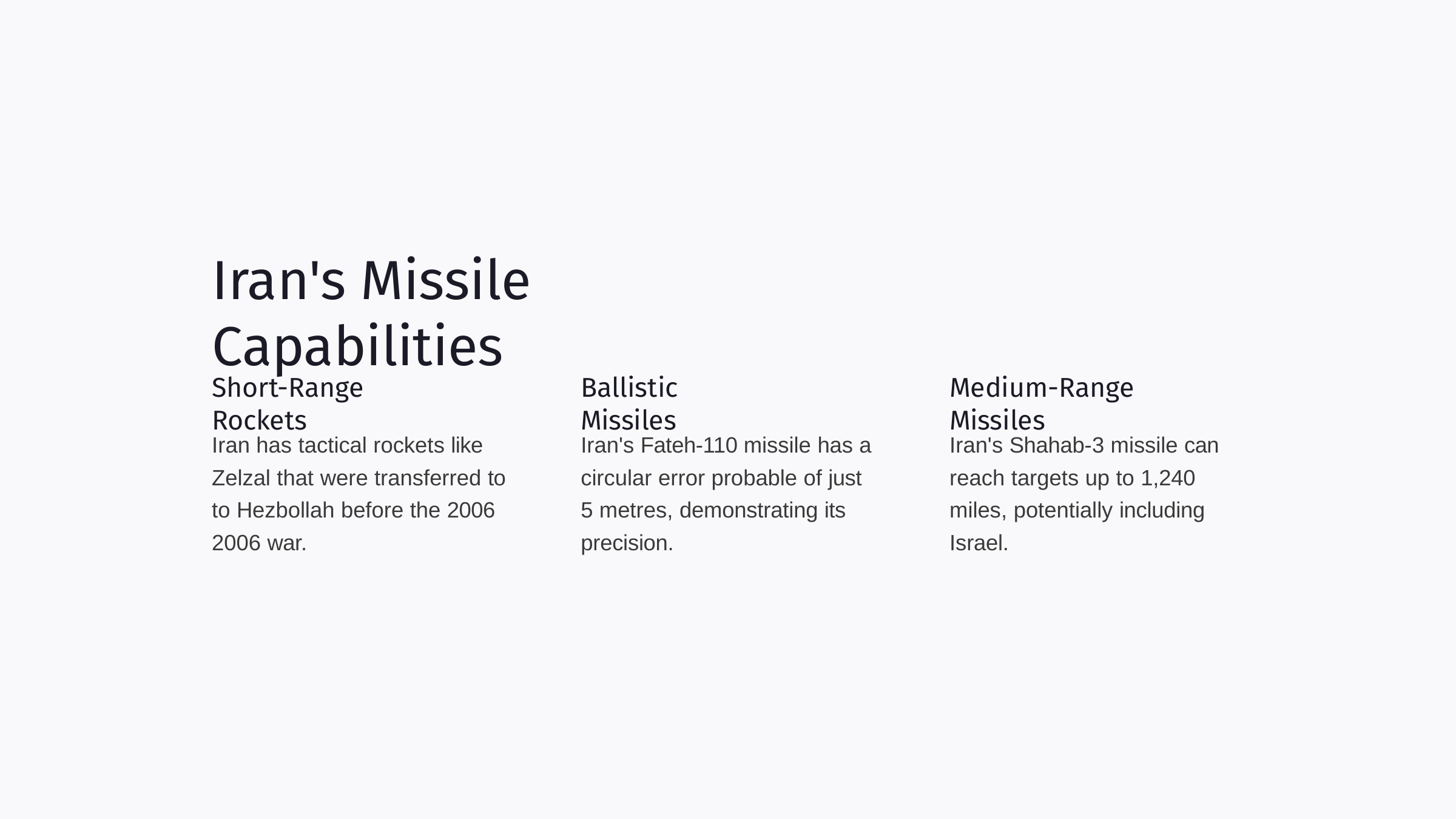

# Iran's Missile Capabilities
Short-Range Rockets
Ballistic Missiles
Medium-Range Missiles
Iran has tactical rockets like Zelzal that were transferred to to Hezbollah before the 2006 2006 war.
Iran's Fateh-110 missile has a circular error probable of just 5 metres, demonstrating its precision.
Iran's Shahab-3 missile can reach targets up to 1,240 miles, potentially including Israel.